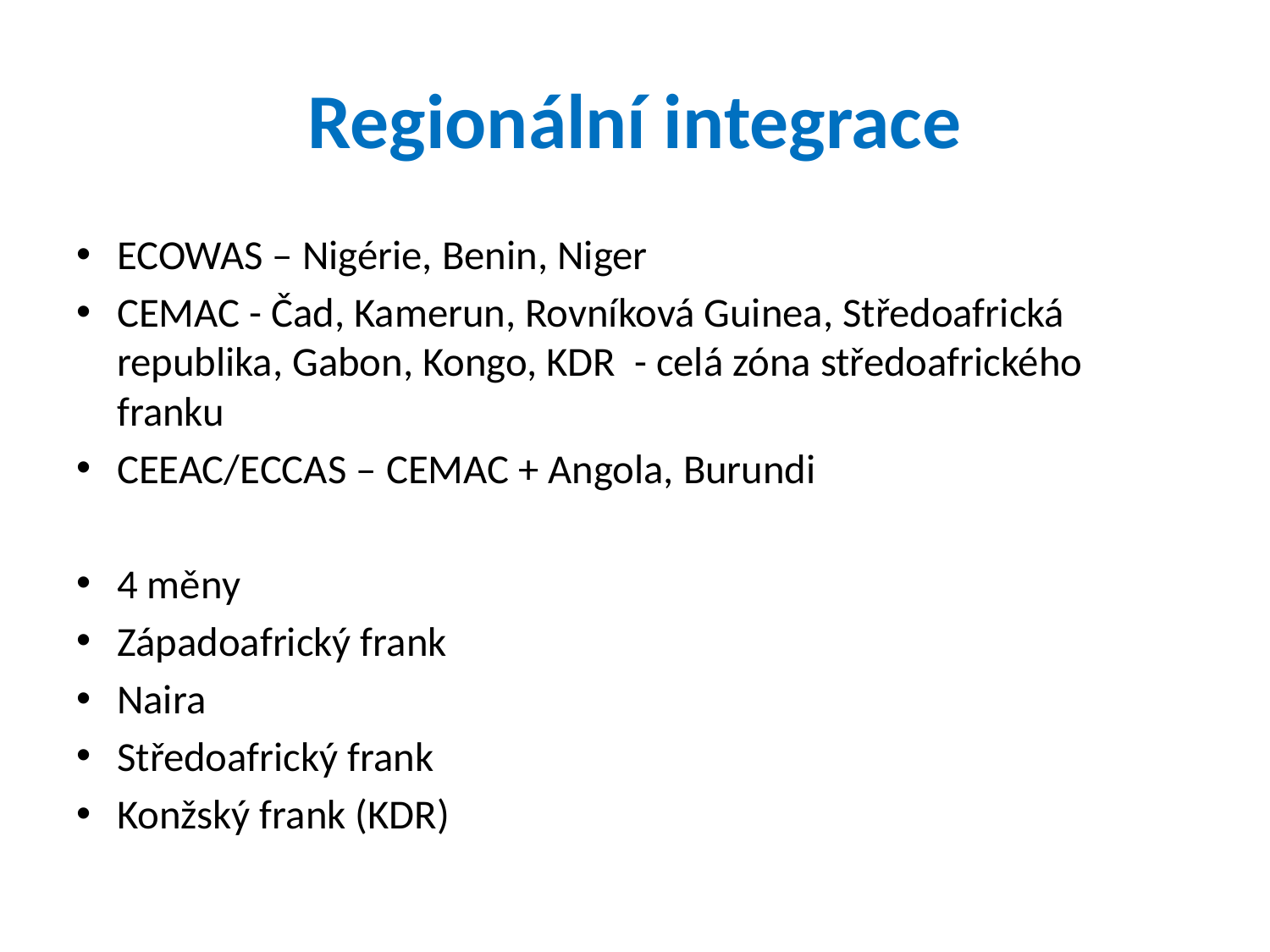

# Regionální integrace
ECOWAS – Nigérie, Benin, Niger
CEMAC - Čad, Kamerun, Rovníková Guinea, Středoafrická republika, Gabon, Kongo, KDR  - celá zóna středoafrického franku
CEEAC/ECCAS – CEMAC + Angola, Burundi

4 měny
Západoafrický frank
Naira
Středoafrický frank
Konžský frank (KDR)